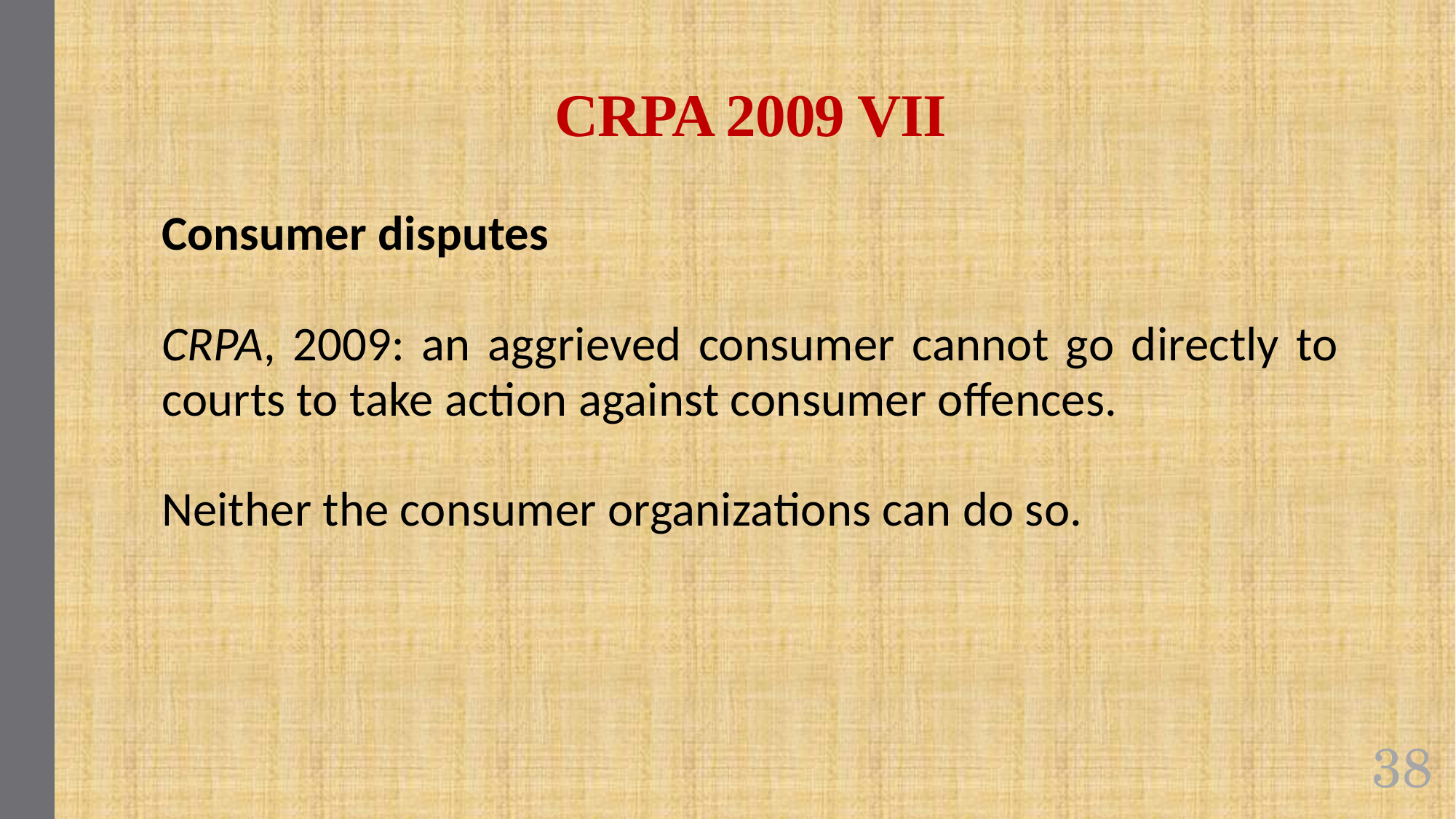

# CRPA 2009 VII
Consumer disputes

CRPA, 2009: an aggrieved consumer cannot go directly to courts to take action against consumer offences.

Neither the consumer organizations can do so.

38